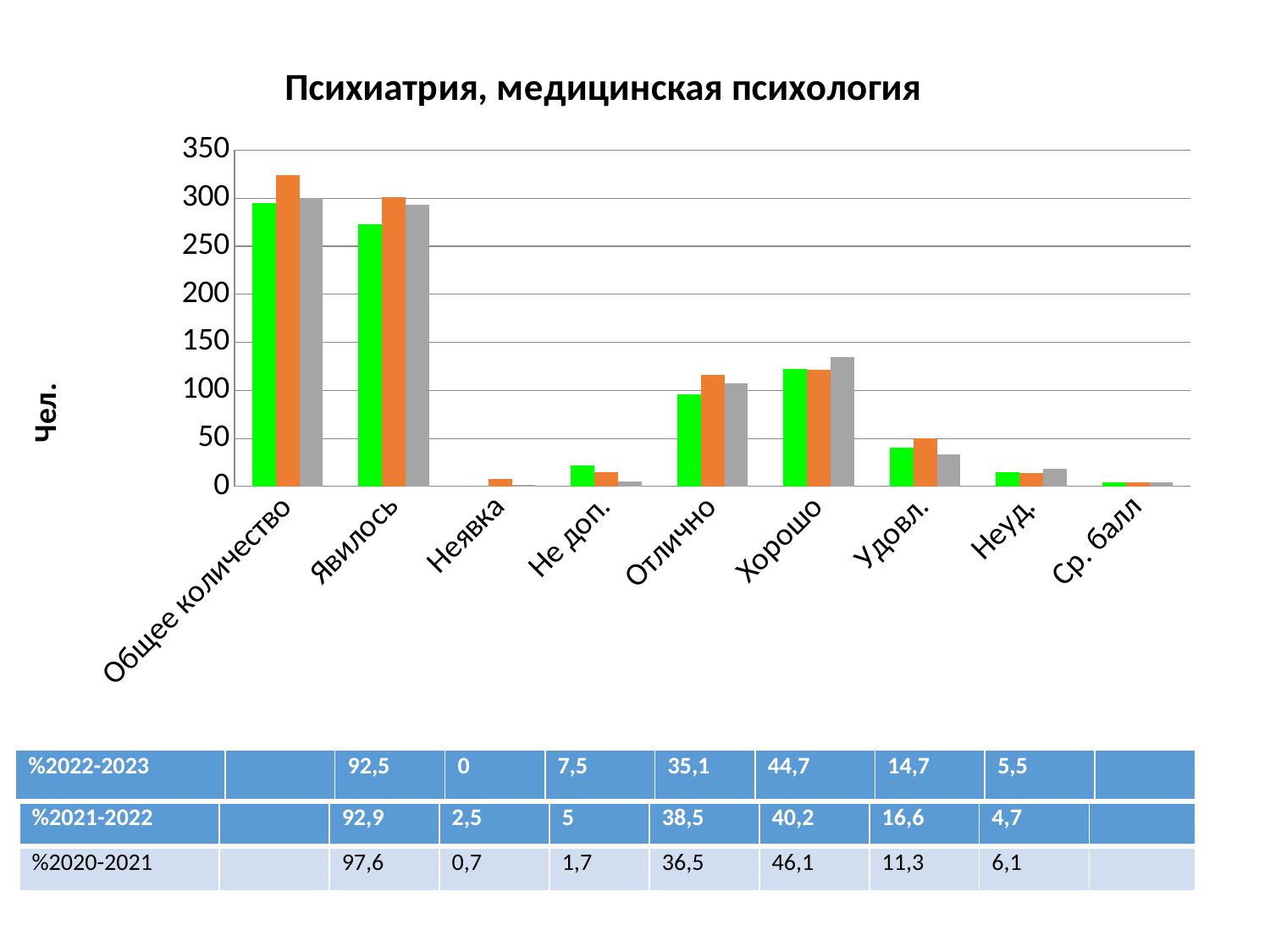

### Chart: Психиатрия, медицинская психология

| Category | 2022-2023г. | 2021-2022г. | 2020-2021г. |
|---|---|---|---|
| Общее количество | 295.0 | 324.0 | 300.0 |
| Явилось | 273.0 | 301.0 | 293.0 |
| Неявка | 0.0 | 8.0 | 2.0 |
| Не доп. | 22.0 | 15.0 | 5.0 |
| Отлично | 96.0 | 116.0 | 107.0 |
| Хорошо | 122.0 | 121.0 | 135.0 |
| Удовл. | 40.0 | 50.0 | 33.0 |
| Неуд. | 15.0 | 14.0 | 18.0 |
| Ср. балл | 4.1 | 4.13 | 4.13 |
| %2022-2023 |  | 92,5 | 0 | 7,5 | 35,1 | 44,7 | 14,7 | 5,5 |  |
| --- | --- | --- | --- | --- | --- | --- | --- | --- | --- |
| %2021-2022 |  | 92,9 | 2,5 | 5 | 38,5 | 40,2 | 16,6 | 4,7 |  |
| --- | --- | --- | --- | --- | --- | --- | --- | --- | --- |
| %2020-2021 |  | 97,6 | 0,7 | 1,7 | 36,5 | 46,1 | 11,3 | 6,1 |  |